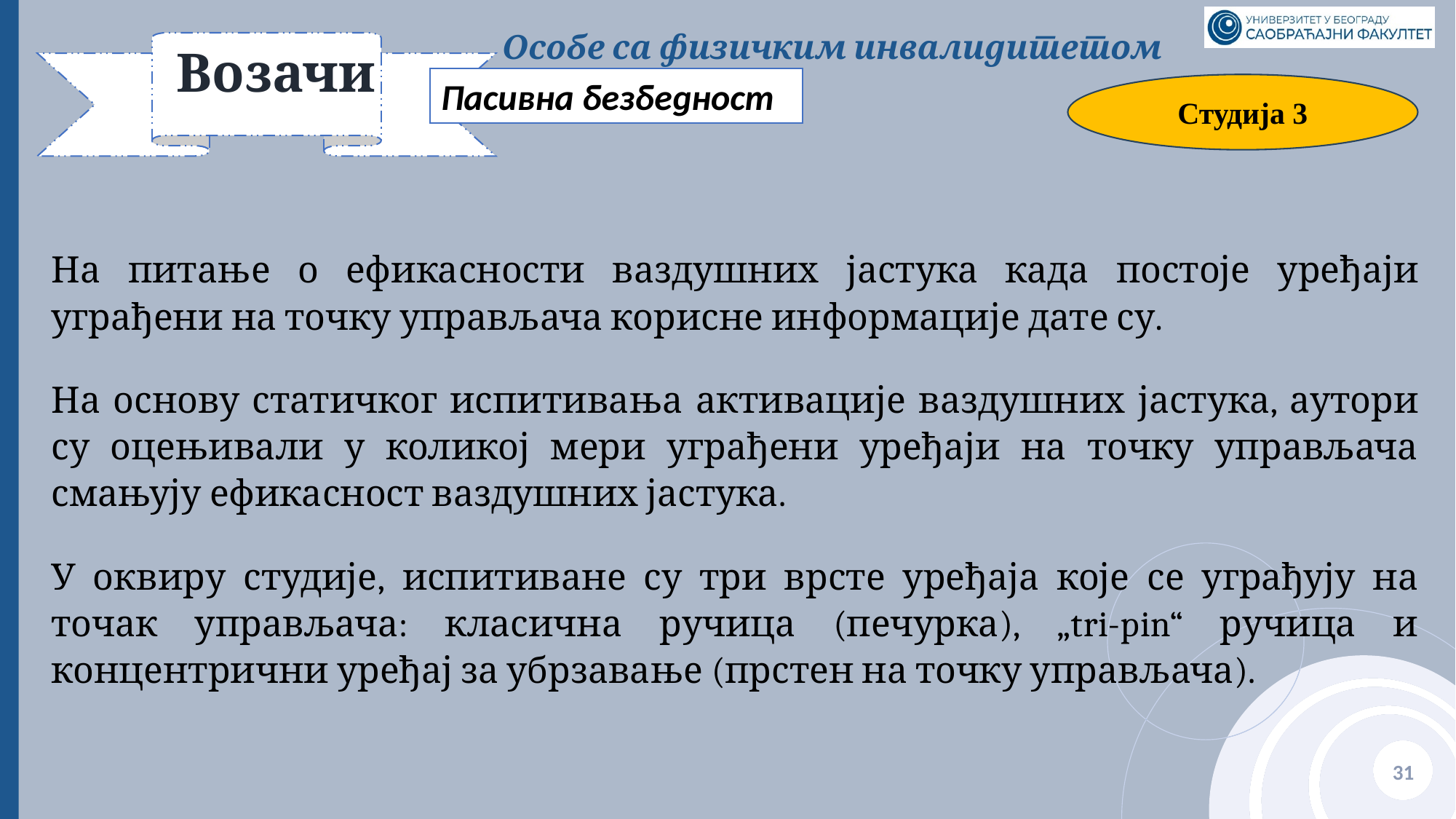

Особе са физичким инвалидитетом

# Возачи
Пасивна безбедност
Студија 3
На питање о ефикасности ваздушних јастука када постоје уређаји уграђени на точку управљача корисне информације дате су.
На основу статичког испитивања активације ваздушних јастука, аутори су оцењивали у коликој мери уграђени уређаји на точку управљача смањују ефикасност ваздушних јастука.
У оквиру студије, испитиване су три врсте уређаја које се уграђују на точак управљача: класична ручица (печурка), „tri-pin“ ручица и концентрични уређај за убрзавање (прстен на точку управљача).
31